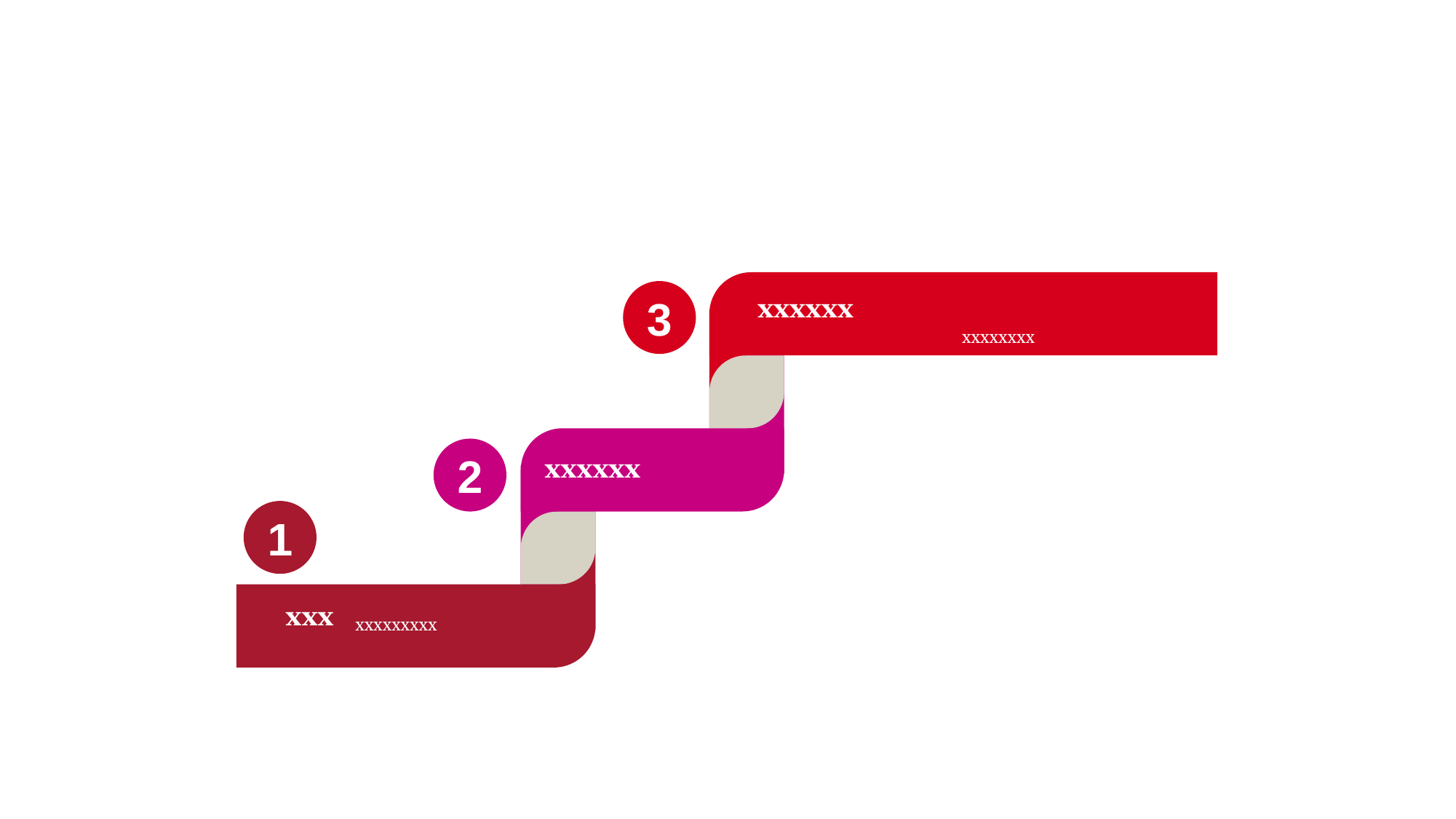

3
xxxxxx

xxxxxxxx

2
xxxxxx

1

xxx
xxxxxxxxx